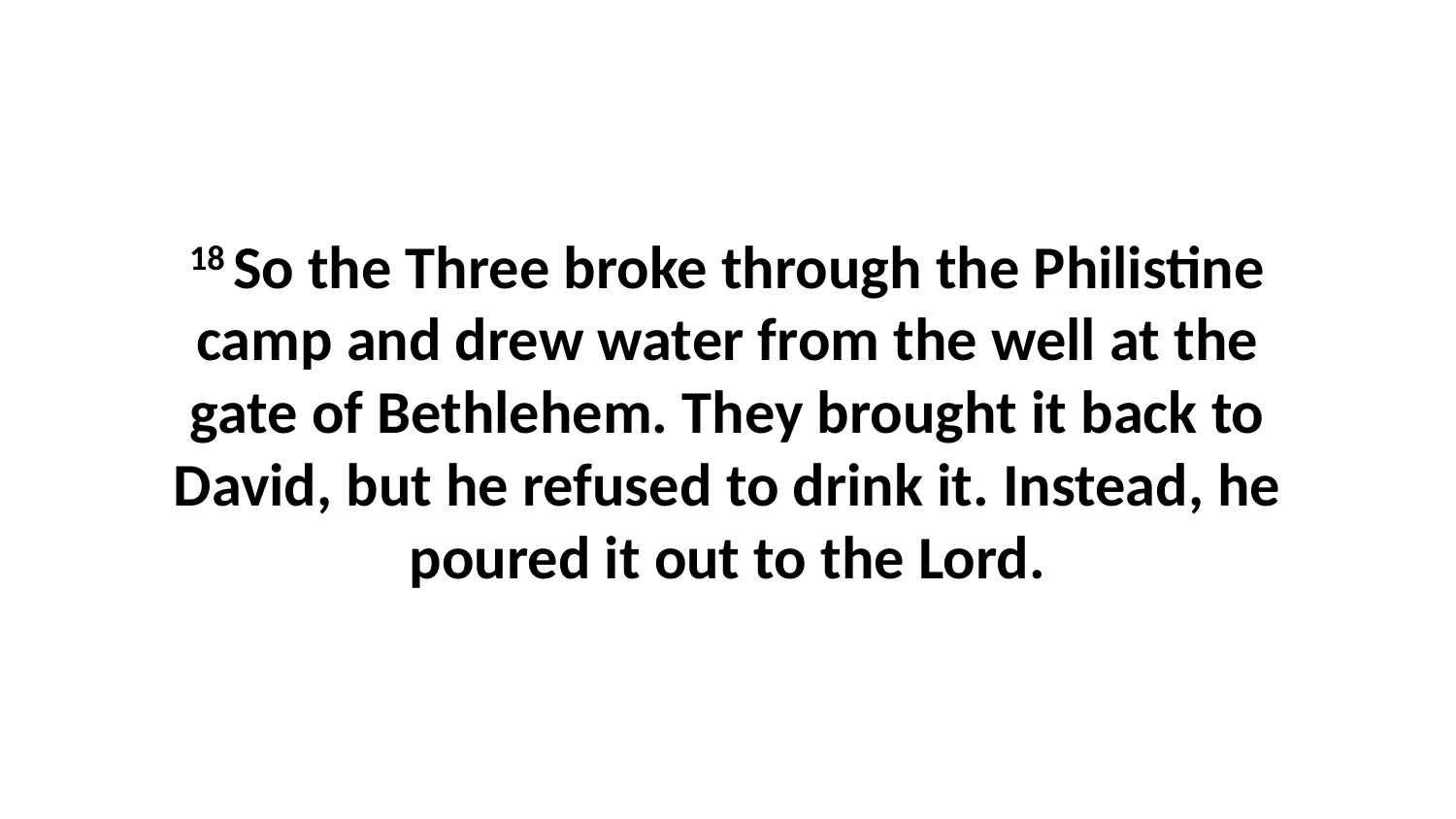

18 So the Three broke through the Philistine camp and drew water from the well at the gate of Bethlehem. They brought it back to David, but he refused to drink it. Instead, he poured it out to the Lord.